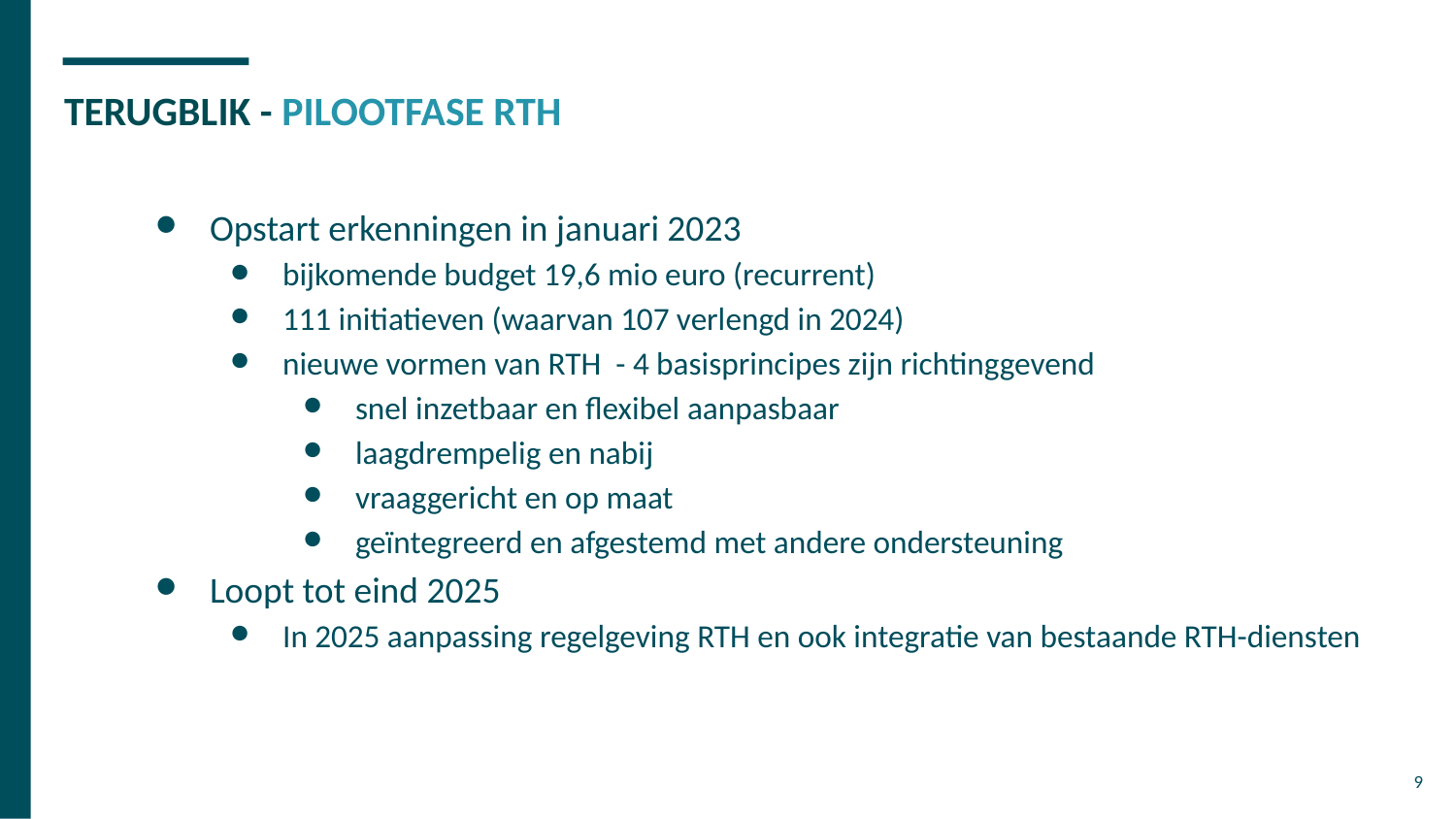

# TERUGBLIK - PILOOTFASE RTH
Opstart erkenningen in januari 2023
bijkomende budget 19,6 mio euro (recurrent)
111 initiatieven (waarvan 107 verlengd in 2024)
nieuwe vormen van RTH  - 4 basisprincipes zijn richtinggevend
snel inzetbaar en flexibel aanpasbaar
laagdrempelig en nabij
vraaggericht en op maat
geïntegreerd en afgestemd met andere ondersteuning
Loopt tot eind 2025
In 2025 aanpassing regelgeving RTH en ook integratie van bestaande RTH-diensten
9